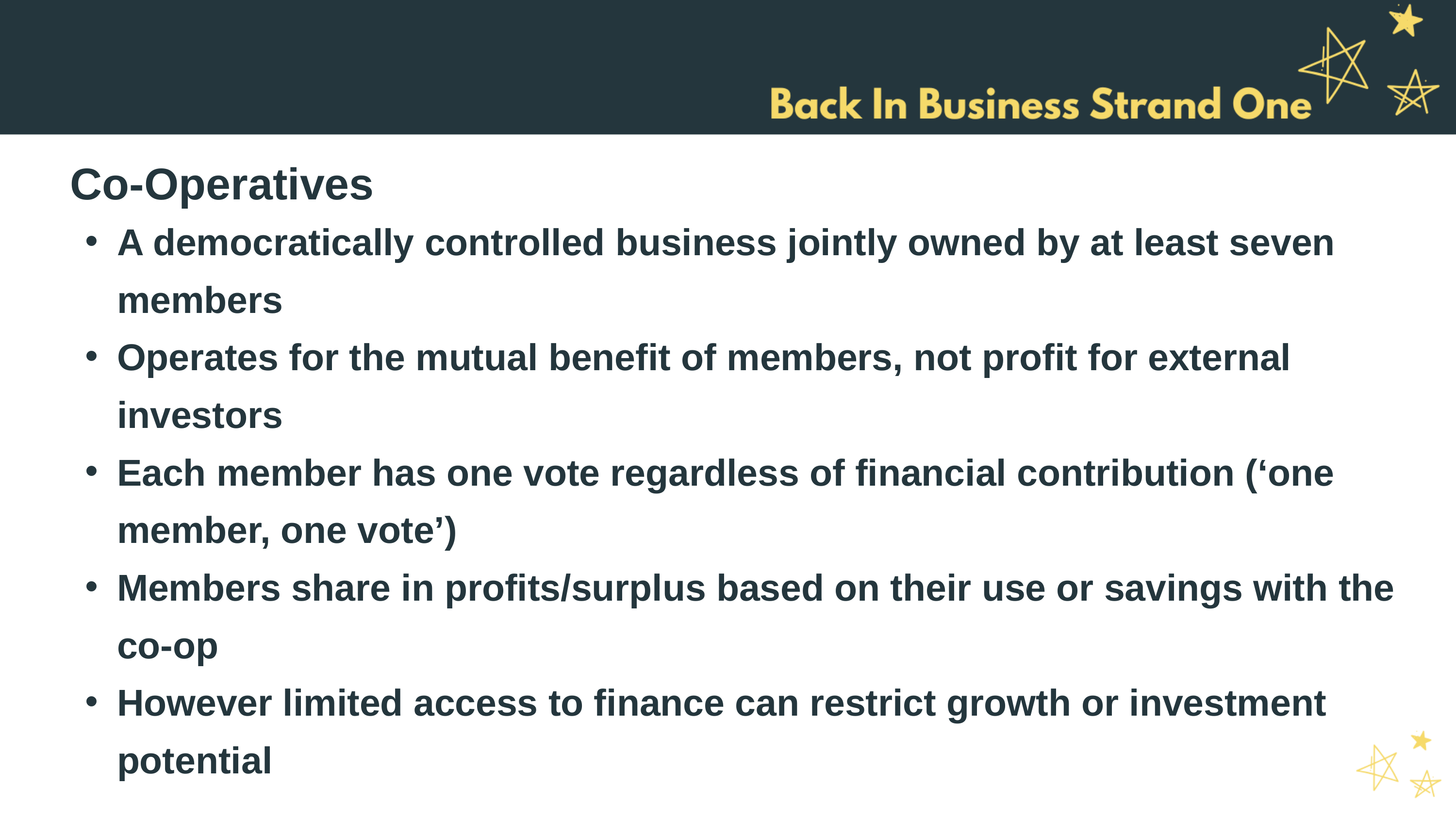

Co-Operatives
A democratically controlled business jointly owned by at least seven members
Operates for the mutual benefit of members, not profit for external investors
Each member has one vote regardless of financial contribution (‘one member, one vote’)
Members share in profits/surplus based on their use or savings with the co-op
However limited access to finance can restrict growth or investment potential

Potential Evolution: A co-operative may convert to a public limited company (PLC) to raise investment, as Glanbia did in 2000, while allowing members to retain some ownership.